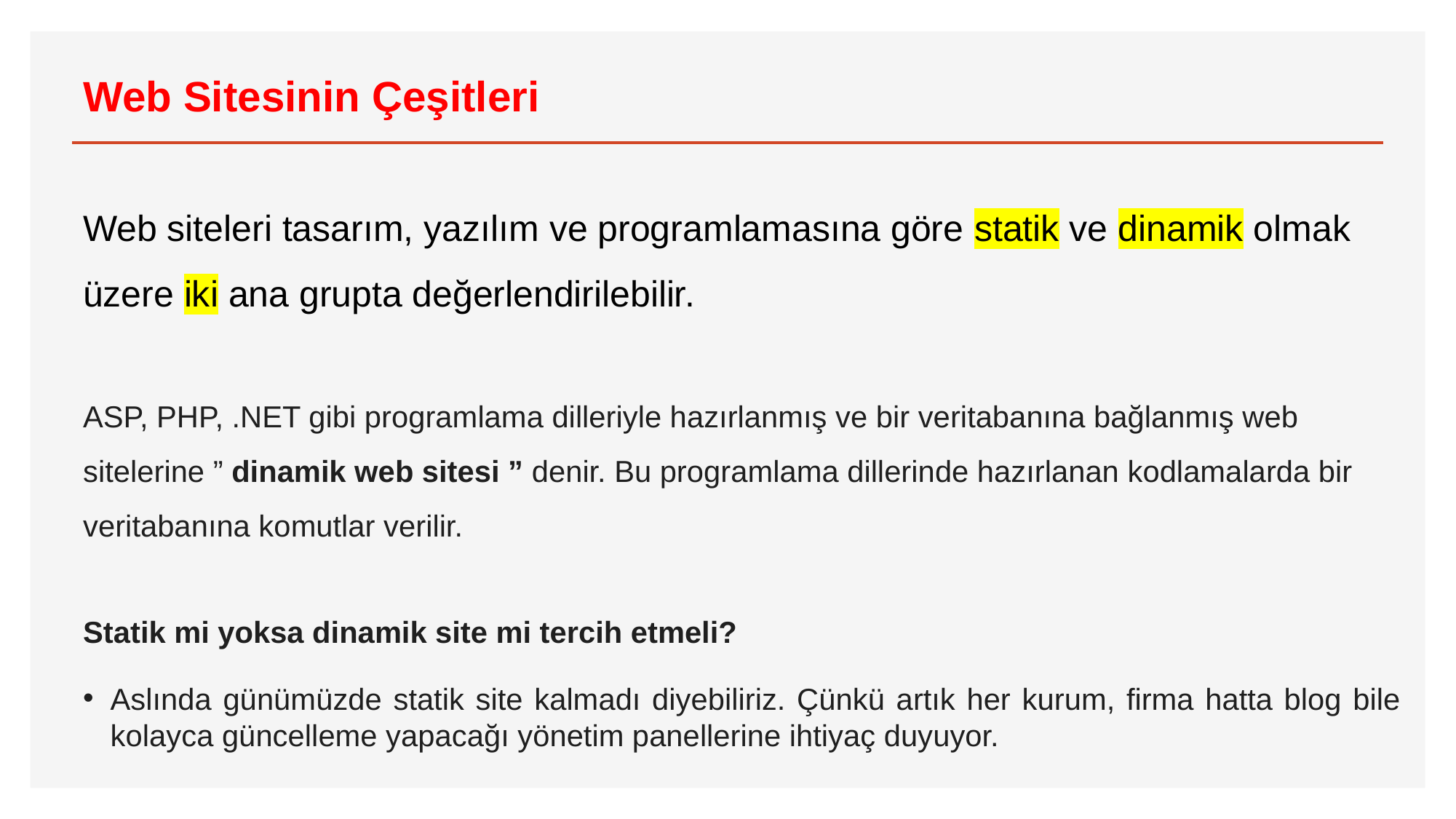

# Web Sitesinin Çeşitleri
Web siteleri tasarım, yazılım ve programlamasına göre statik ve dinamik olmak üzere iki ana grupta değerlendirilebilir.

ASP, PHP, .NET gibi programlama dilleriyle hazırlanmış ve bir veritabanına bağlanmış web sitelerine ” dinamik web sitesi ” denir. Bu programlama dillerinde hazırlanan kodlamalarda bir veritabanına komutlar verilir.

Statik mi yoksa dinamik site mi tercih etmeli?
Aslında günümüzde statik site kalmadı diyebiliriz. Çünkü artık her kurum, firma hatta blog bile kolayca güncelleme yapacağı yönetim panellerine ihtiyaç duyuyor.